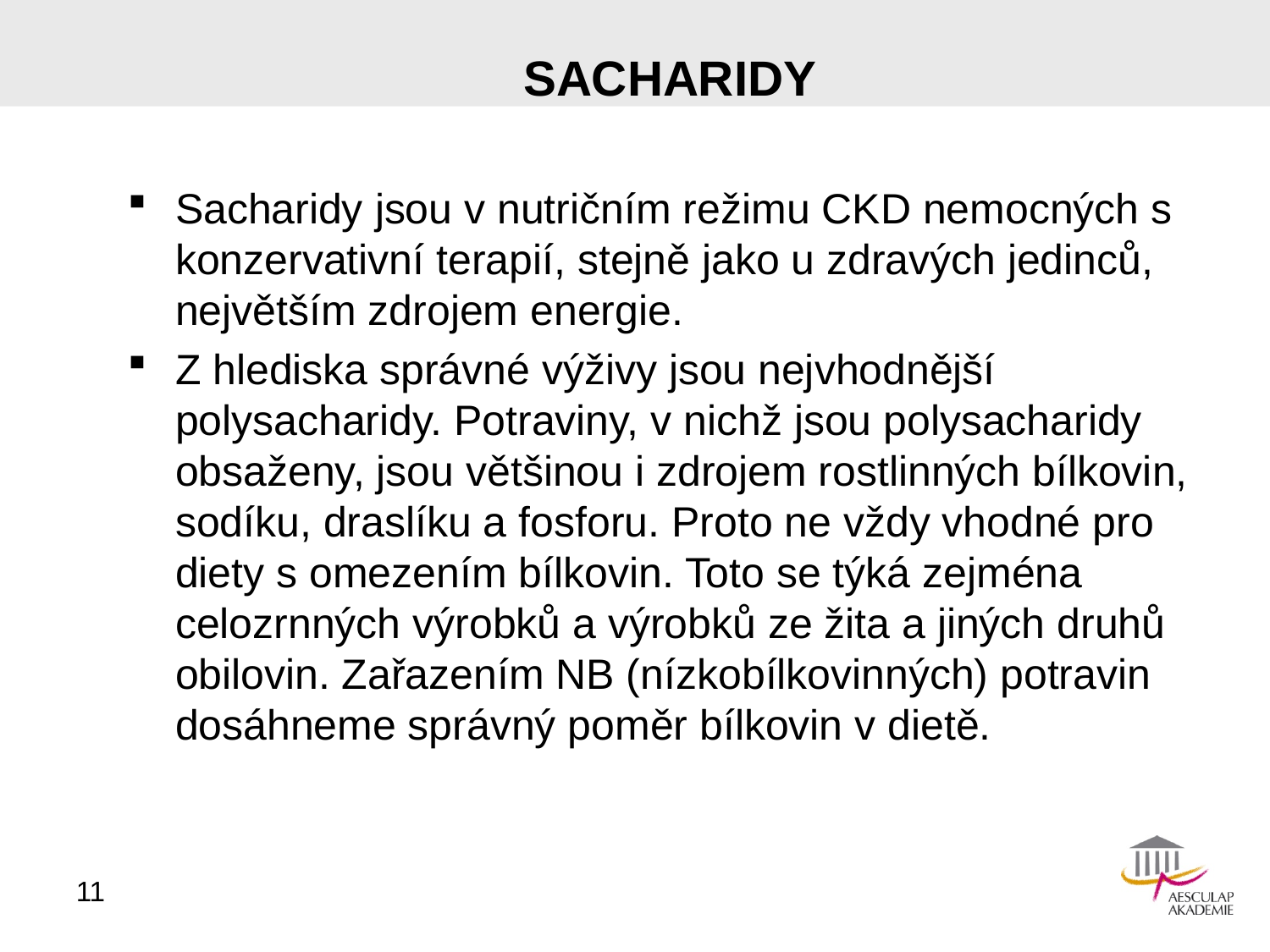

# sacharidy
Sacharidy jsou v nutričním režimu CKD nemocných s konzervativní terapií, stejně jako u zdravých jedinců, největším zdrojem energie.
Z hlediska správné výživy jsou nejvhodnější polysacharidy. Potraviny, v nichž jsou polysacharidy obsaženy, jsou většinou i zdrojem rostlinných bílkovin, sodíku, draslíku a fosforu. Proto ne vždy vhodné pro diety s omezením bílkovin. Toto se týká zejména celozrnných výrobků a výrobků ze žita a jiných druhů obilovin. Zařazením NB (nízkobílkovinných) potravin dosáhneme správný poměr bílkovin v dietě.
11